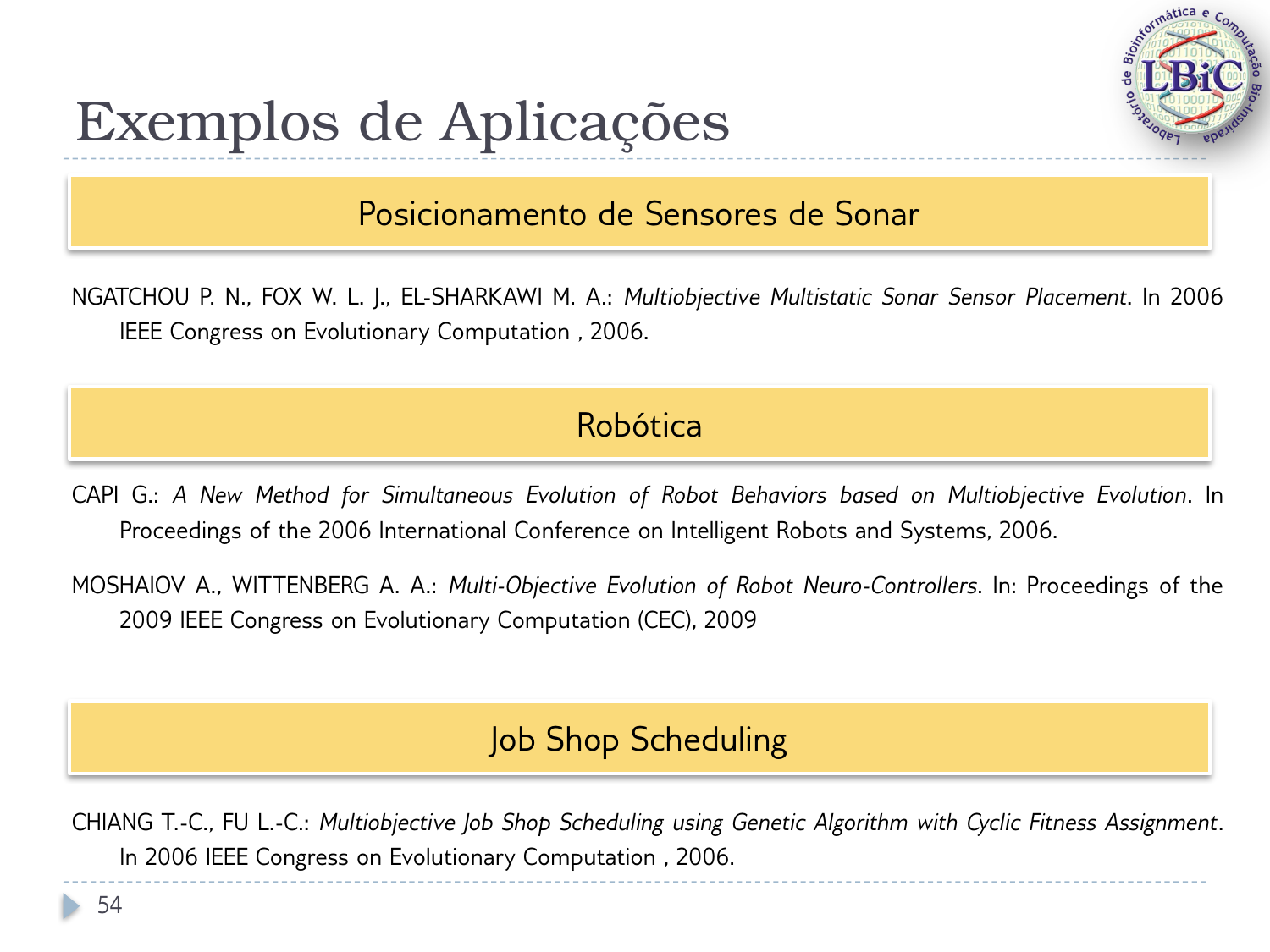

# Exemplos de Aplicações
Posicionamento de Sensores de Sonar
NGATCHOU P. N., FOX W. L. J., EL-SHARKAWI M. A.: Multiobjective Multistatic Sonar Sensor Placement. In 2006 IEEE Congress on Evolutionary Computation , 2006.

Robótica
CAPI G.: A New Method for Simultaneous Evolution of Robot Behaviors based on Multiobjective Evolution. In Proceedings of the 2006 International Conference on Intelligent Robots and Systems, 2006.

MOSHAIOV A., WITTENBERG A. A.: Multi-Objective Evolution of Robot Neuro-Controllers. In: Proceedings of the 2009 IEEE Congress on Evolutionary Computation (CEC), 2009
Job Shop Scheduling
CHIANG T.-C., FU L.-C.: Multiobjective Job Shop Scheduling using Genetic Algorithm with Cyclic Fitness Assignment. In 2006 IEEE Congress on Evolutionary Computation , 2006.

54